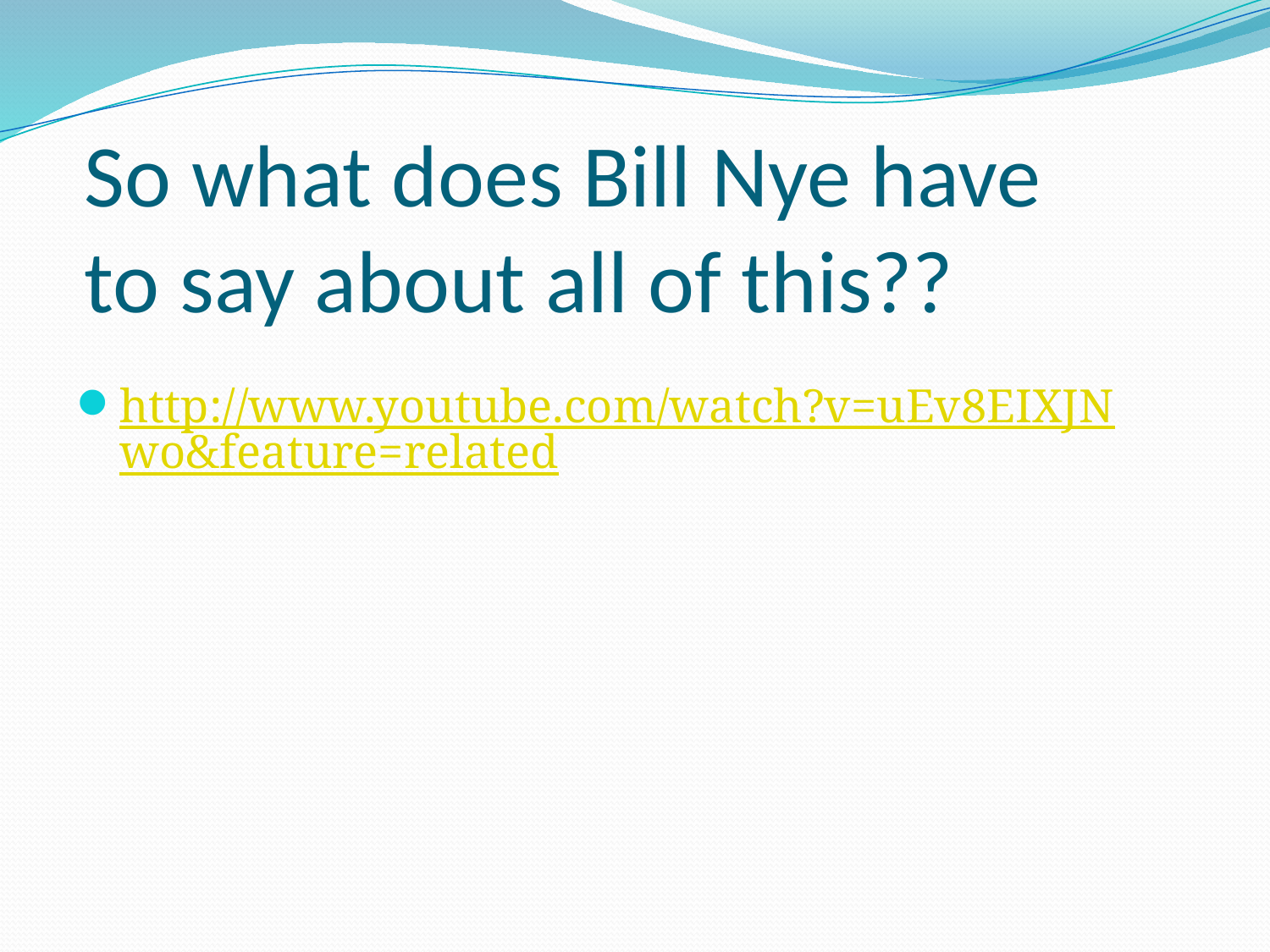

# So what does Bill Nye have to say about all of this??
http://www.youtube.com/watch?v=uEv8EIXJNwo&feature=related